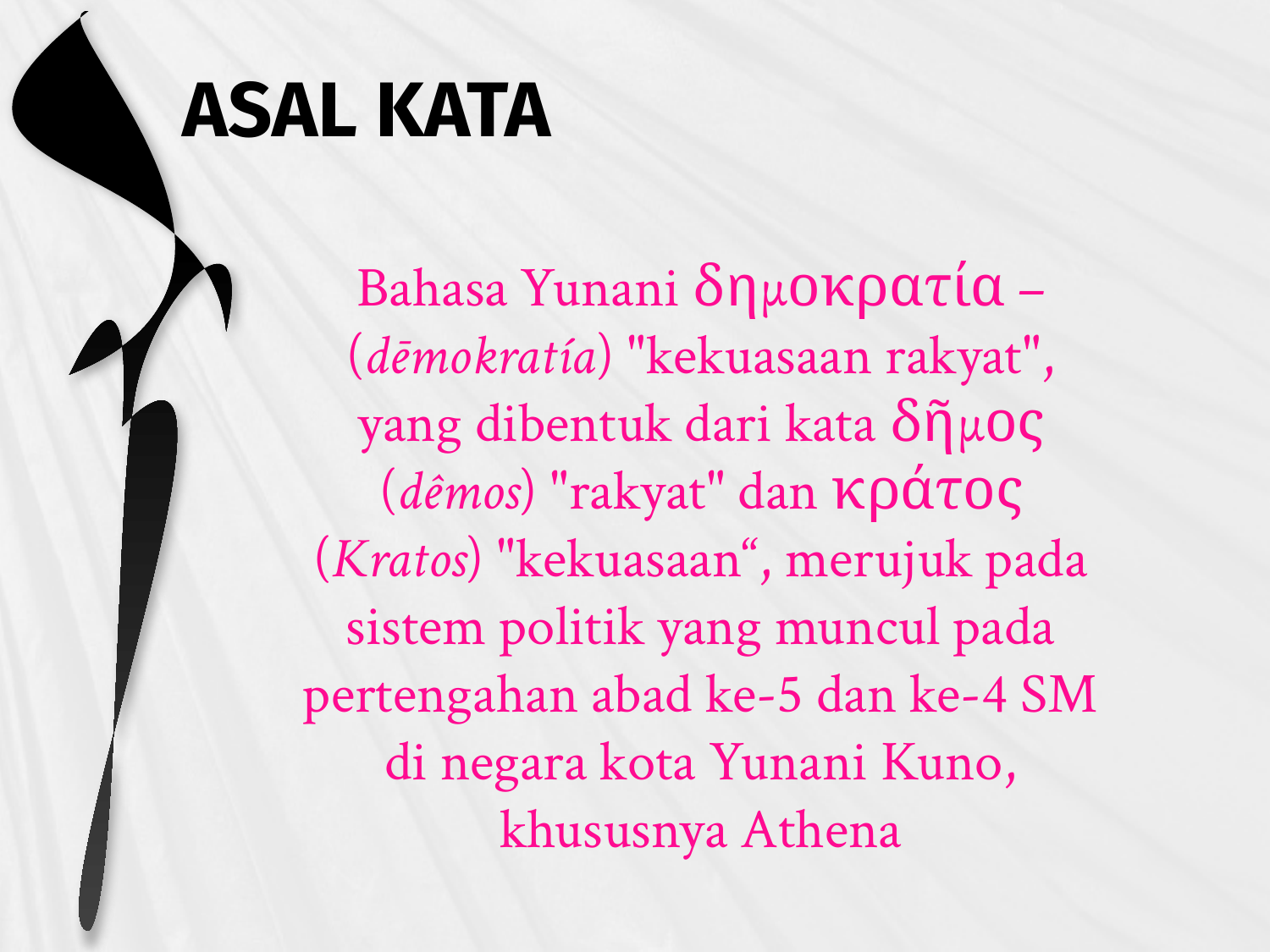

# ASAL KATA
Bahasa Yunani δημοκρατία – (dēmokratía) "kekuasaan rakyat", yang dibentuk dari kata δῆμος (dêmos) "rakyat" dan κράτος (Kratos) "kekuasaan“, merujuk pada sistem politik yang muncul pada pertengahan abad ke-5 dan ke-4 SM di negara kota Yunani Kuno, khususnya Athena